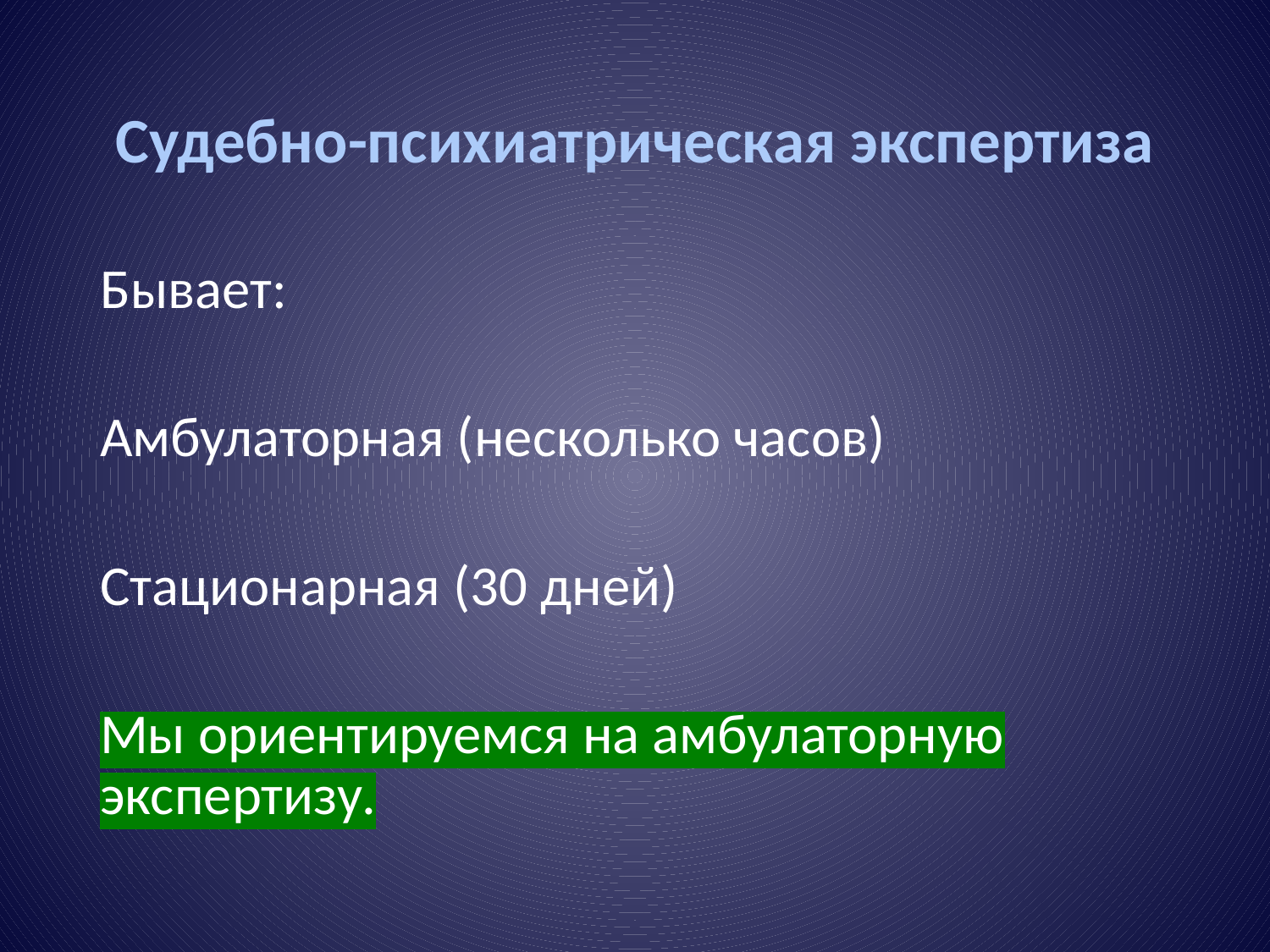

# Судебно-психиатрическая экспертиза
Бывает:

Амбулаторная (несколько часов)

Стационарная (30 дней)

Мы ориентируемся на амбулаторную экспертизу.